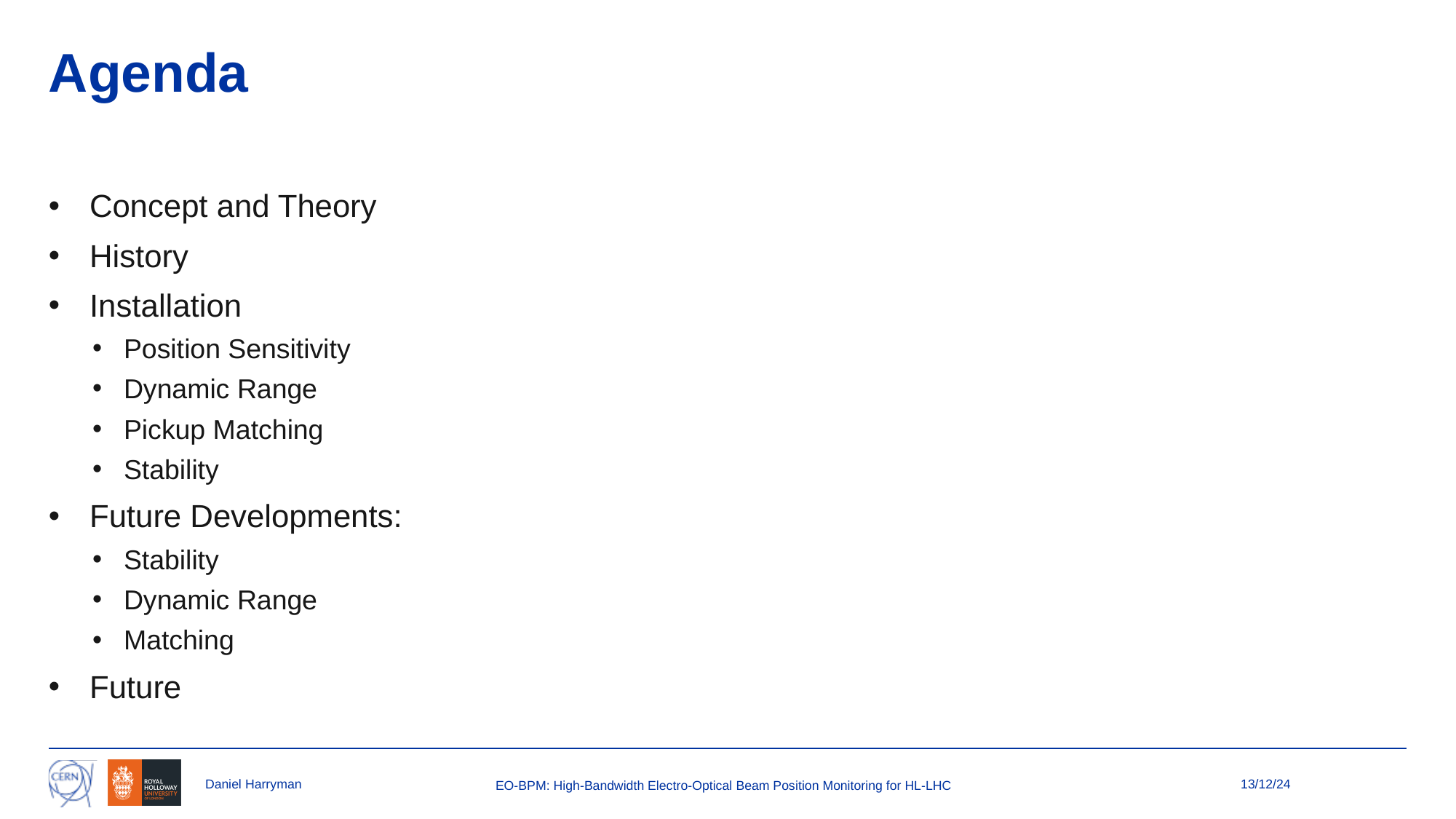

# Agenda
Concept and Theory
History
Installation
Position Sensitivity
Dynamic Range
Pickup Matching
Stability
Future Developments:
Stability
Dynamic Range
Matching
Future